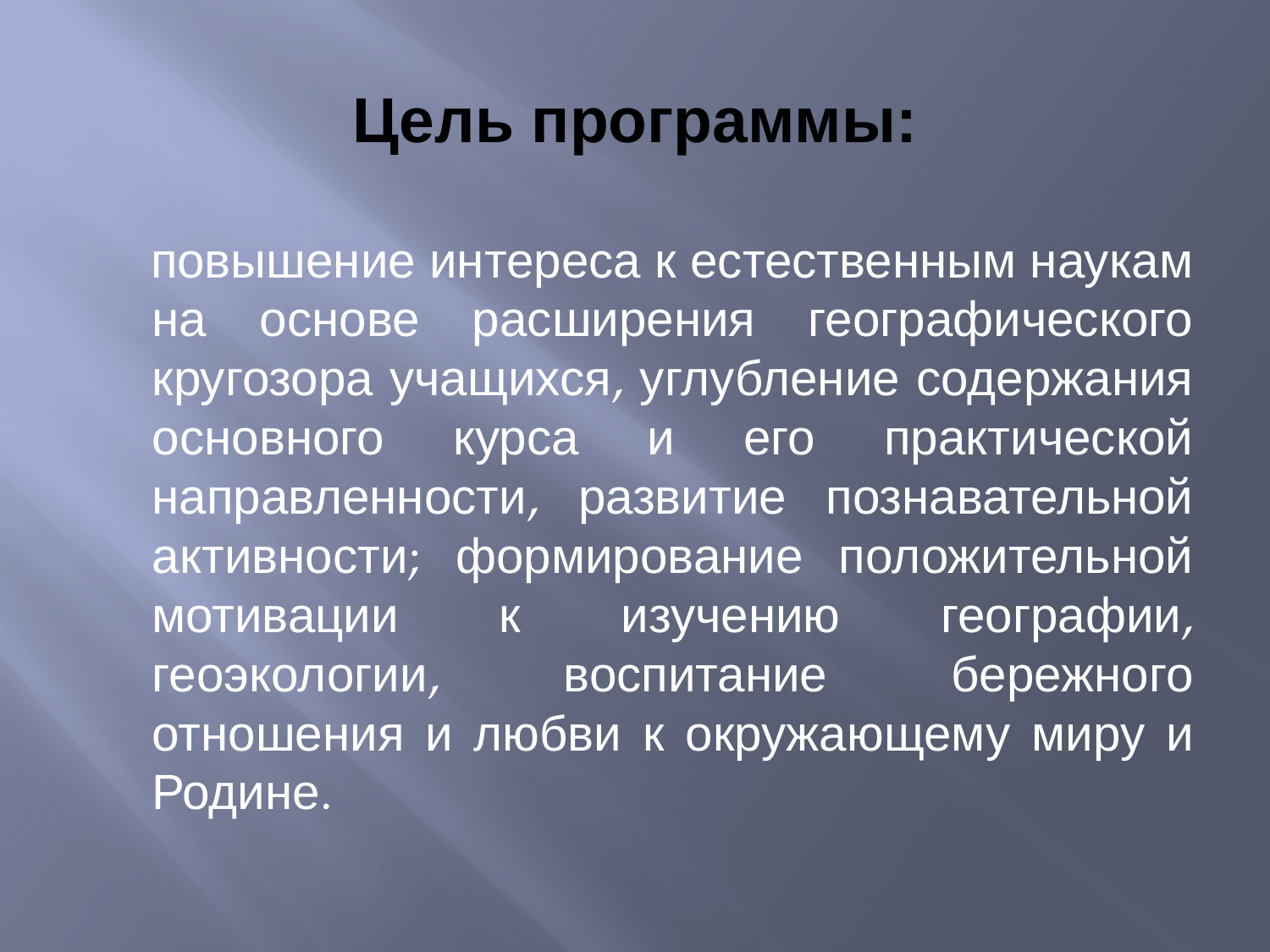

# Цель программы:
    повышение интереса к естественным наукам на основе расширения географического кругозора учащихся, углубление содержания основного курса и его практической направленности, развитие познавательной активности; формирование положительной мотивации к изучению географии, геоэкологии, воспитание бережного отношения и любви к окружающему миру и Родине.